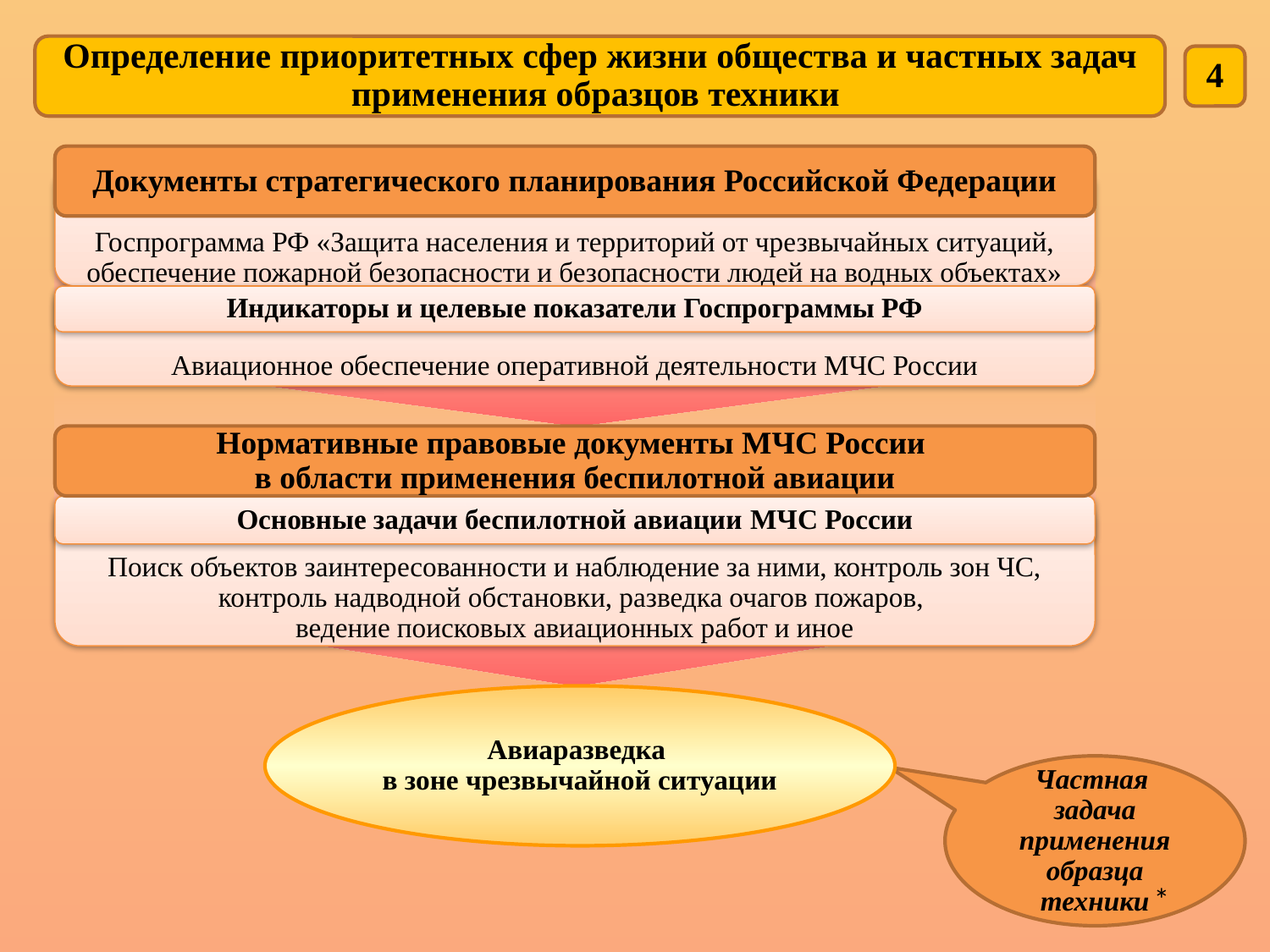

Определение приоритетных сфер жизни общества и частных задач применения образцов техники
4
Документы стратегического планирования Российской Федерации

Госпрограмма РФ «Защита населения и территорий от чрезвычайных ситуаций, обеспечение пожарной безопасности и безопасности людей на водных объектах»

Авиационное обеспечение оперативной деятельности МЧС России
Индикаторы и целевые показатели Госпрограммы РФ
Нормативные правовые документы МЧС России
в области применения беспилотной авиации

Поиск объектов заинтересованности и наблюдение за ними, контроль зон ЧС, контроль надводной обстановки, разведка очагов пожаров,
ведение поисковых авиационных работ и иное
Основные задачи беспилотной авиации МЧС России
Авиаразведка
в зоне чрезвычайной ситуации
Частная
задача применения образца техники
*